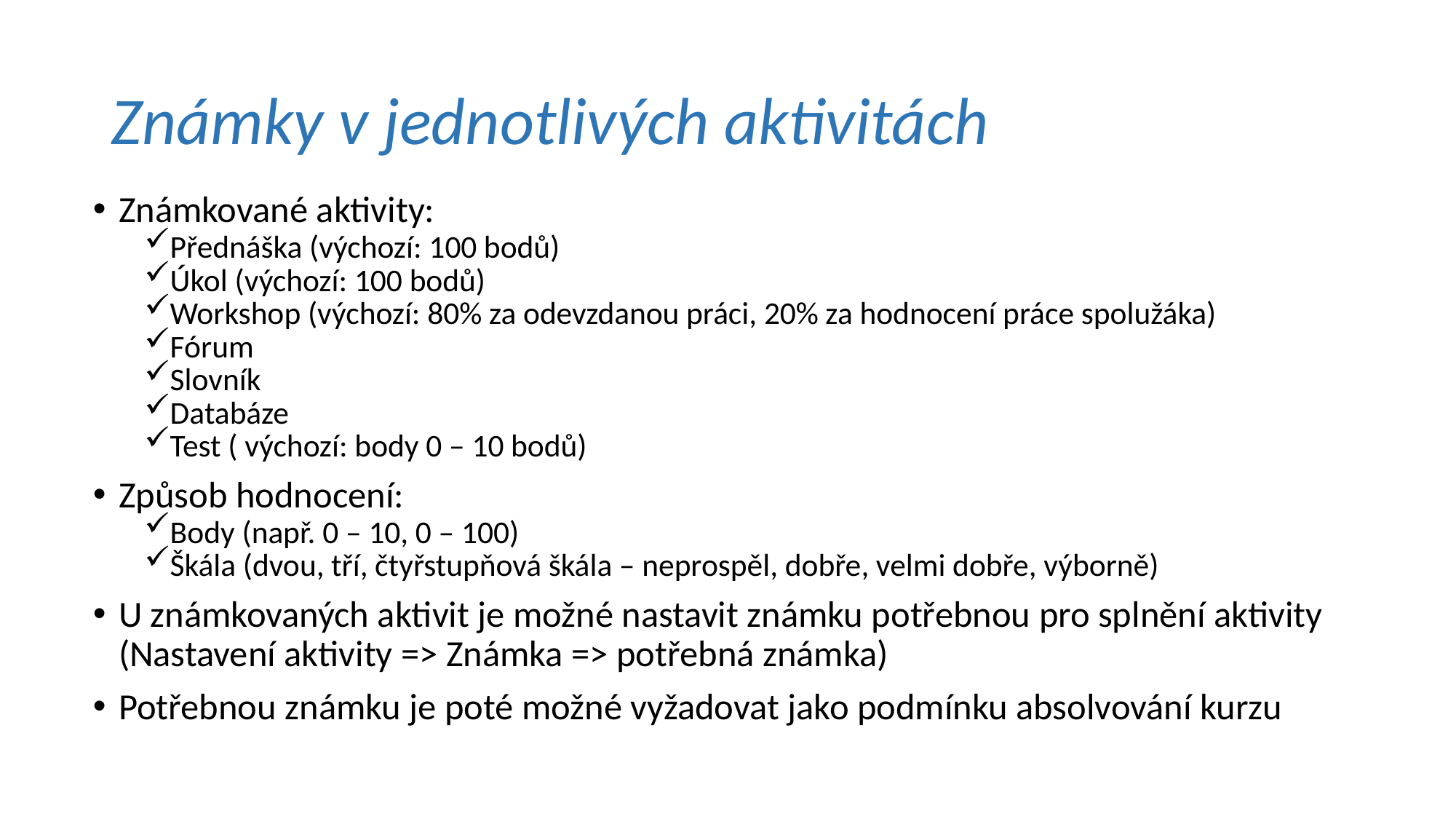

# Známky v jednotlivých aktivitách
Známkované aktivity:
Přednáška (výchozí: 100 bodů)
Úkol (výchozí: 100 bodů)
Workshop (výchozí: 80% za odevzdanou práci, 20% za hodnocení práce spolužáka)
Fórum
Slovník
Databáze
Test ( výchozí: body 0 – 10 bodů)
Způsob hodnocení:
Body (např. 0 – 10, 0 – 100)
Škála (dvou, tří, čtyřstupňová škála – neprospěl, dobře, velmi dobře, výborně)
U známkovaných aktivit je možné nastavit známku potřebnou pro splnění aktivity (Nastavení aktivity => Známka => potřebná známka)
Potřebnou známku je poté možné vyžadovat jako podmínku absolvování kurzu